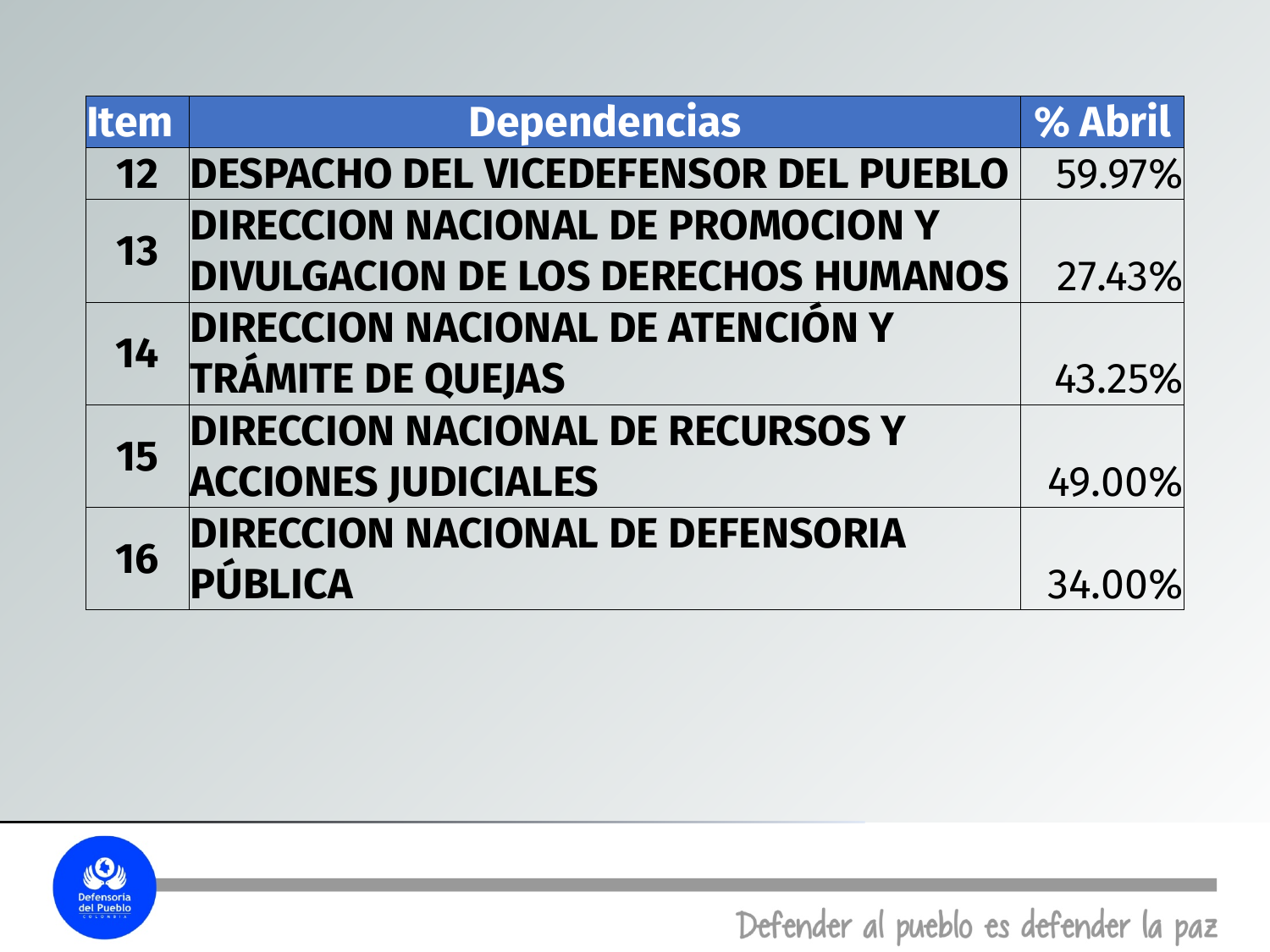

| Item | Dependencias | % Abril |
| --- | --- | --- |
| 12 | DESPACHO DEL VICEDEFENSOR DEL PUEBLO | 59.97% |
| 13 | DIRECCION NACIONAL DE PROMOCION Y DIVULGACION DE LOS DERECHOS HUMANOS | 27.43% |
| 14 | DIRECCION NACIONAL DE ATENCIÓN Y TRÁMITE DE QUEJAS | 43.25% |
| 15 | DIRECCION NACIONAL DE RECURSOS Y ACCIONES JUDICIALES | 49.00% |
| 16 | DIRECCION NACIONAL DE DEFENSORIA PÚBLICA | 34.00% |